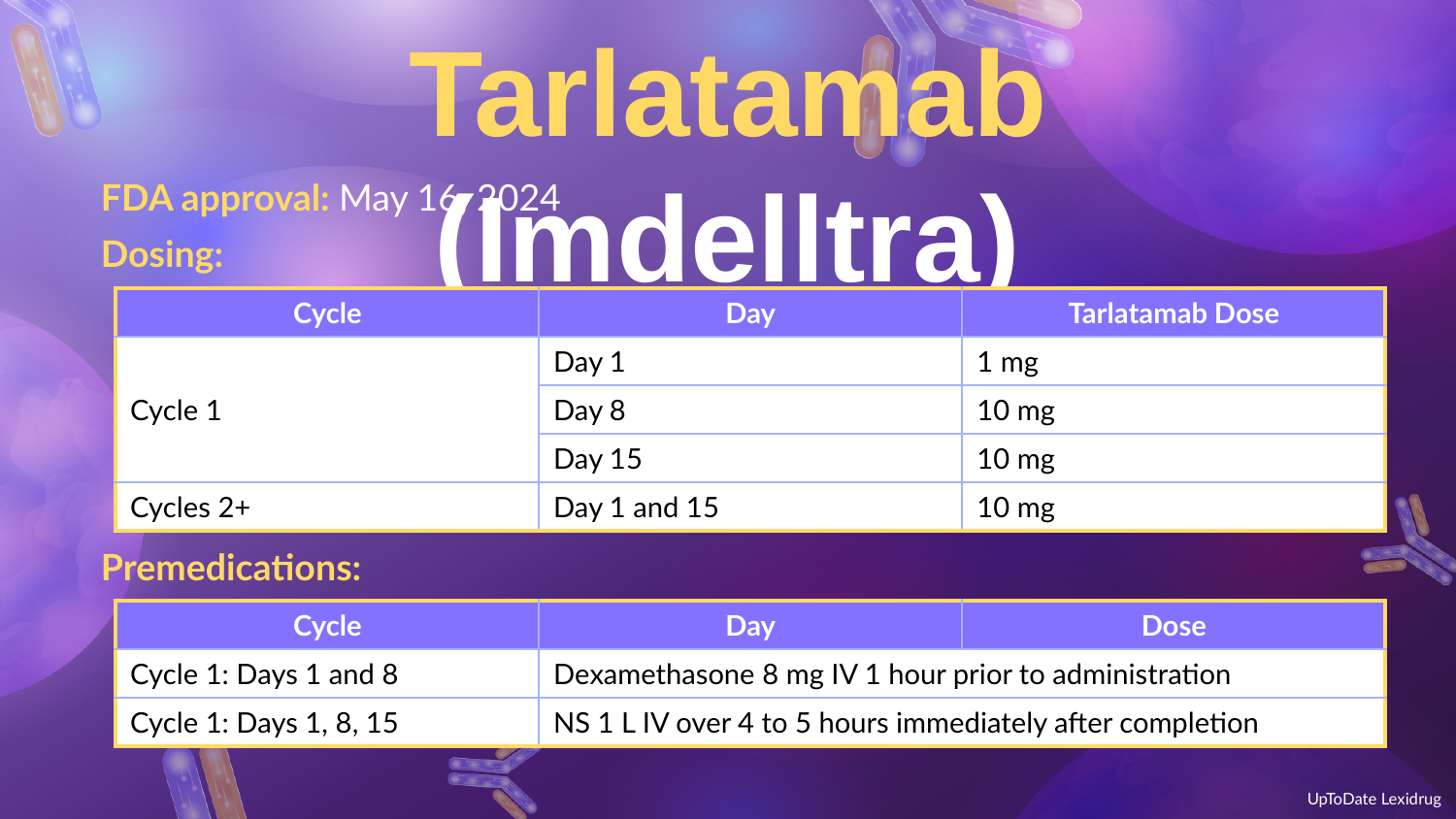

Tarlatamab (Imdelltra)
FDA approval: May 16, 2024
Dosing:

Premedications:
| Cycle | Day | Tarlatamab Dose |
| --- | --- | --- |
| Cycle 1 | Day 1 | 1 mg |
|  | Day 8 | 10 mg |
|  | Day 15 | 10 mg |
| Cycles 2+ | Day 1 and 15 | 10 mg |
| Cycle | Day | Dose |
| --- | --- | --- |
| Cycle 1: Days 1 and 8 | Dexamethasone 8 mg IV 1 hour prior to administration |  |
| Cycle 1: Days 1, 8, 15 | NS 1 L IV over 4 to 5 hours immediately after completion |  |
UpToDate Lexidrug